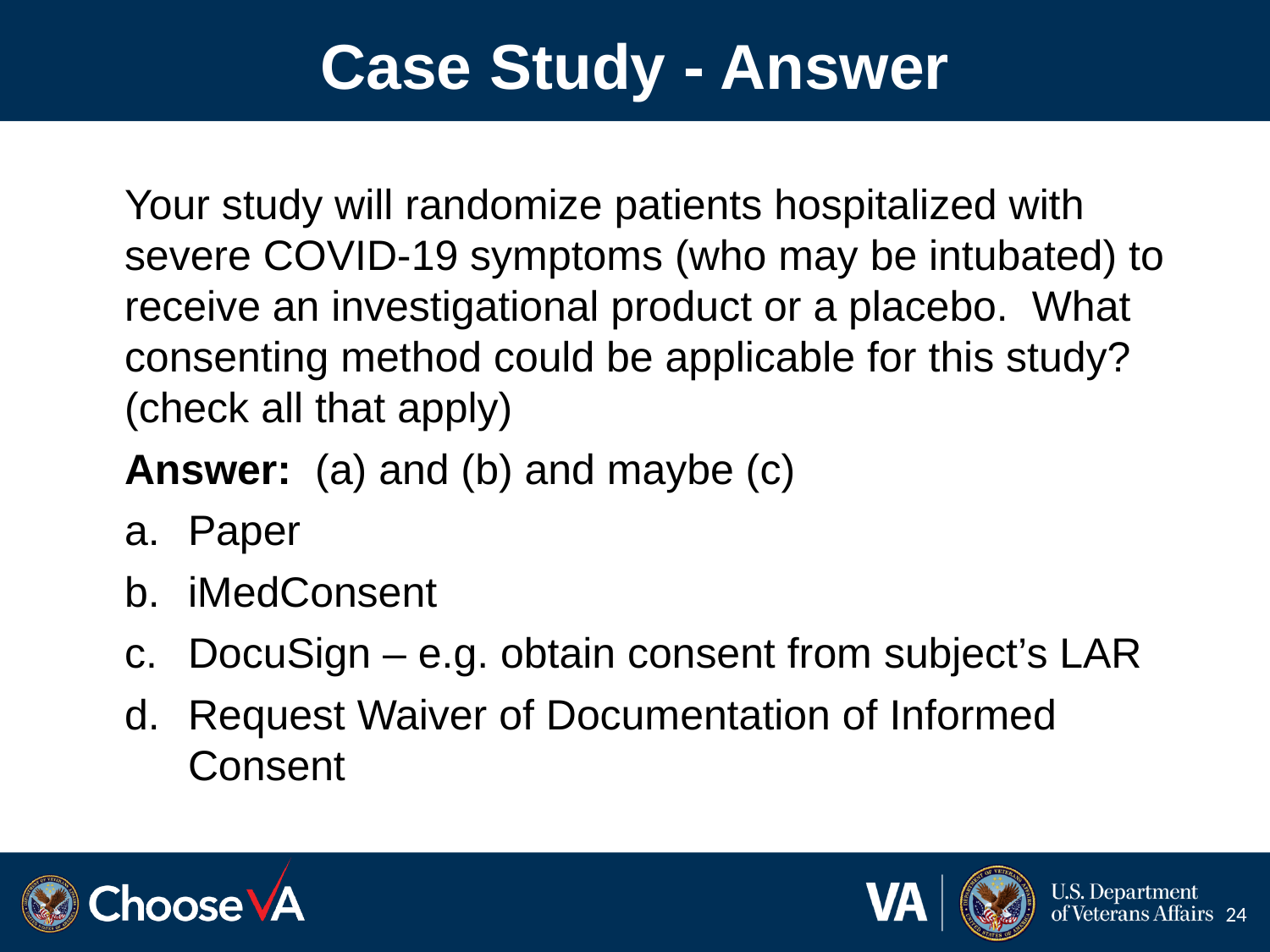

# Case Study - Answer

Your study will randomize patients hospitalized with severe COVID-19 symptoms (who may be intubated) to receive an investigational product or a placebo.  What consenting method could be applicable for this study? (check all that apply)
Answer:  (a) and (b) and maybe (c)
Paper
iMedConsent
DocuSign – e.g. obtain consent from subject’s LAR
Request Waiver of Documentation of Informed Consent

24